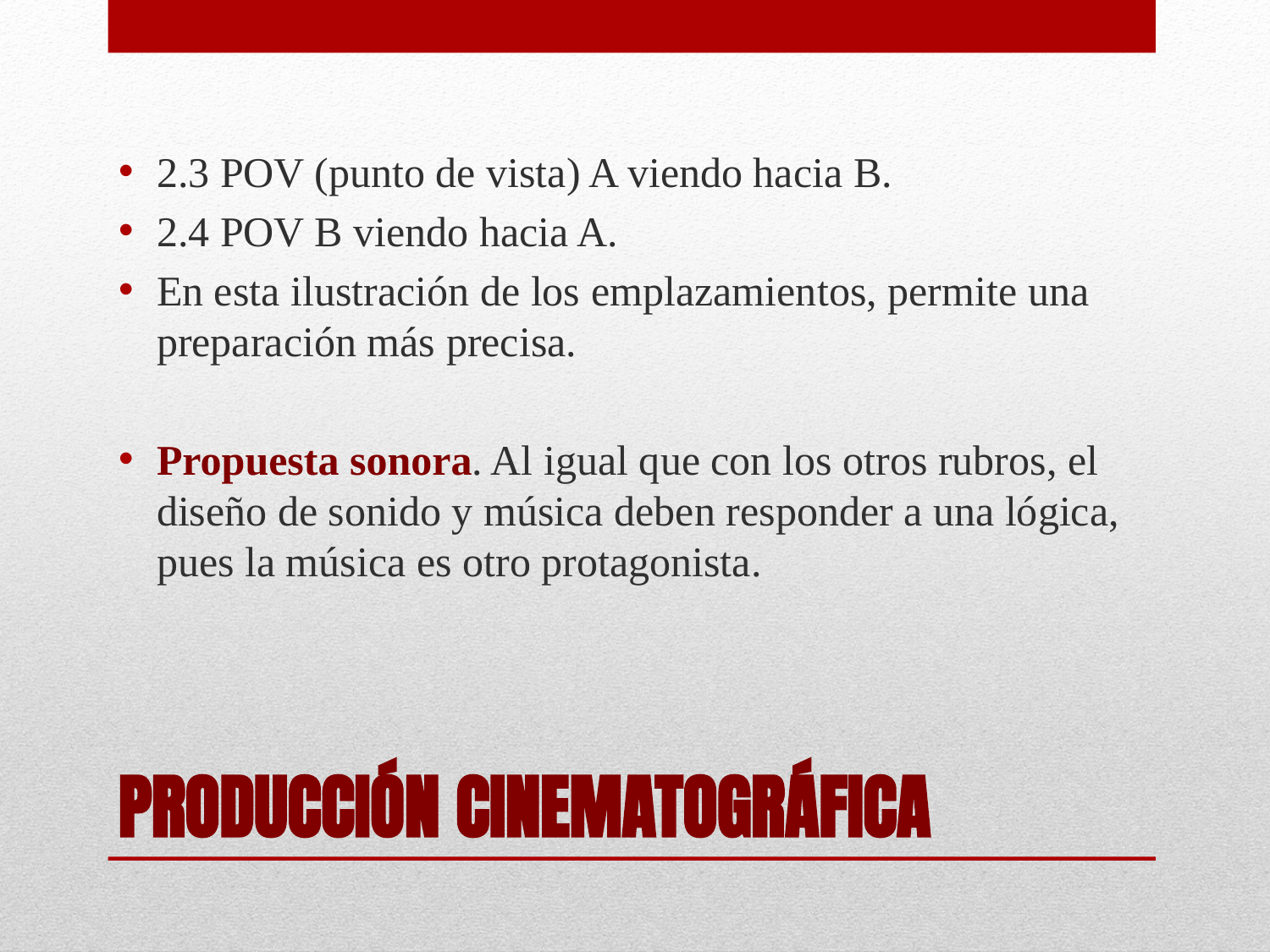

2.3 POV (punto de vista) A viendo hacia B.
2.4 POV B viendo hacia A.
En esta ilustración de los emplazamientos, permite una preparación más precisa.

Propuesta sonora. Al igual que con los otros rubros, el diseño de sonido y música deben responder a una lógica, pues la música es otro protagonista.
# Producción Cinematográfica